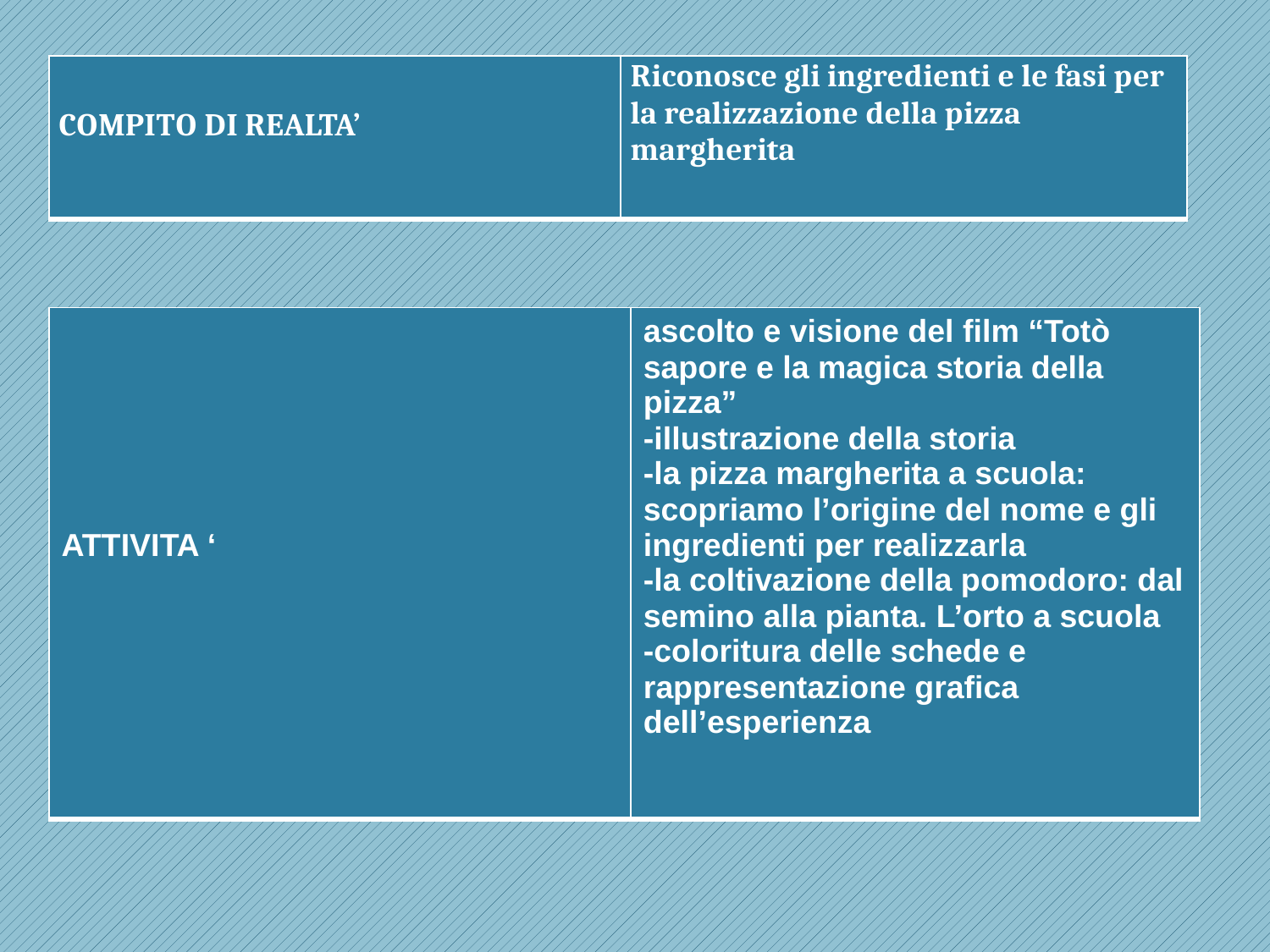

| COMPITO DI REALTA’ | Riconosce gli ingredienti e le fasi per la realizzazione della pizza margherita |
| --- | --- |
| ATTIVITA ‘ | ascolto e visione del film “Totò sapore e la magica storia della pizza” -illustrazione della storia -la pizza margherita a scuola: scopriamo l’origine del nome e gli ingredienti per realizzarla -la coltivazione della pomodoro: dal semino alla pianta. L’orto a scuola -coloritura delle schede e rappresentazione grafica dell’esperienza |
| --- | --- |